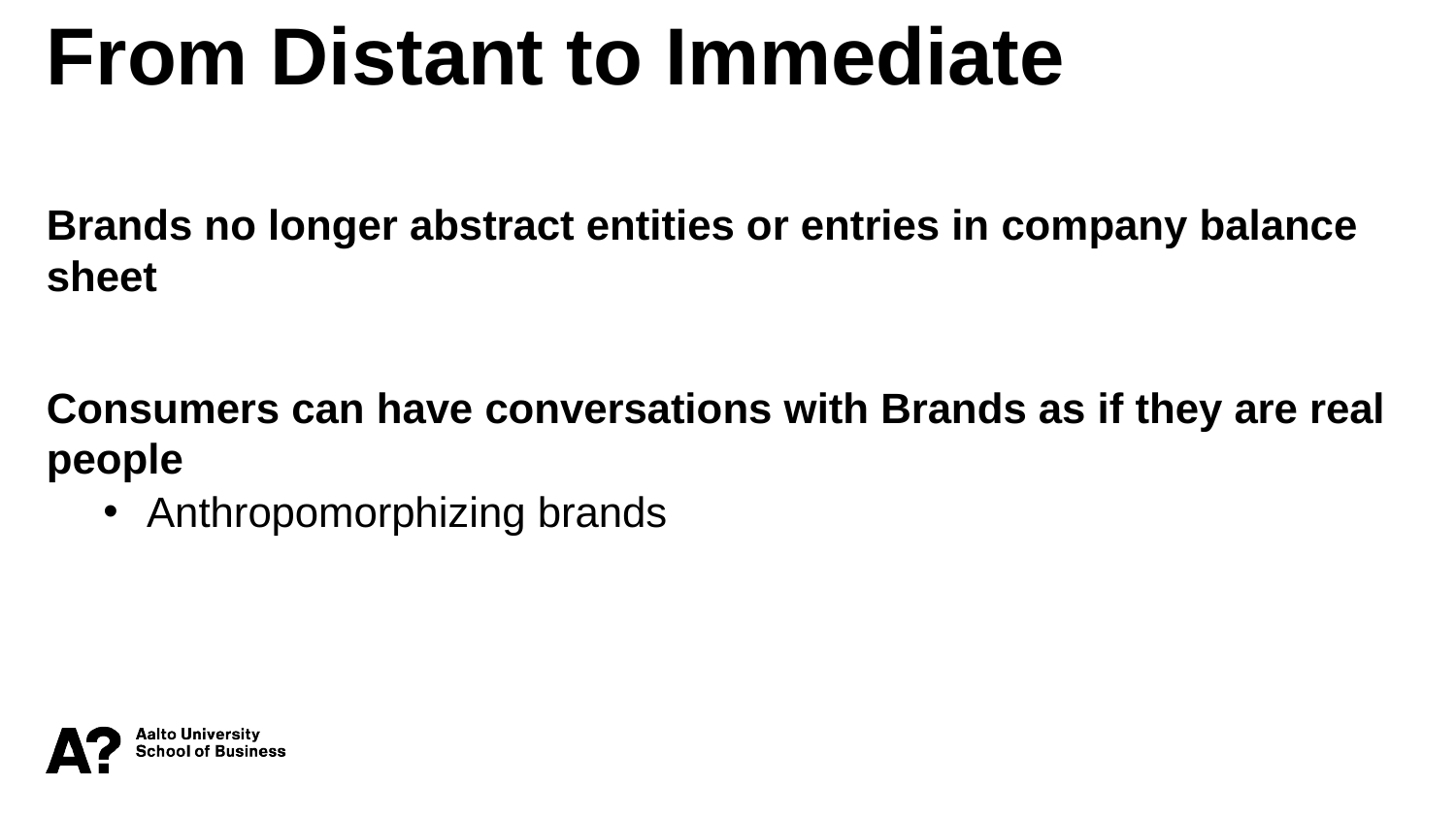

From Distant to Immediate
Brands no longer abstract entities or entries in company balance sheet

Consumers can have conversations with Brands as if they are real people
Anthropomorphizing brands